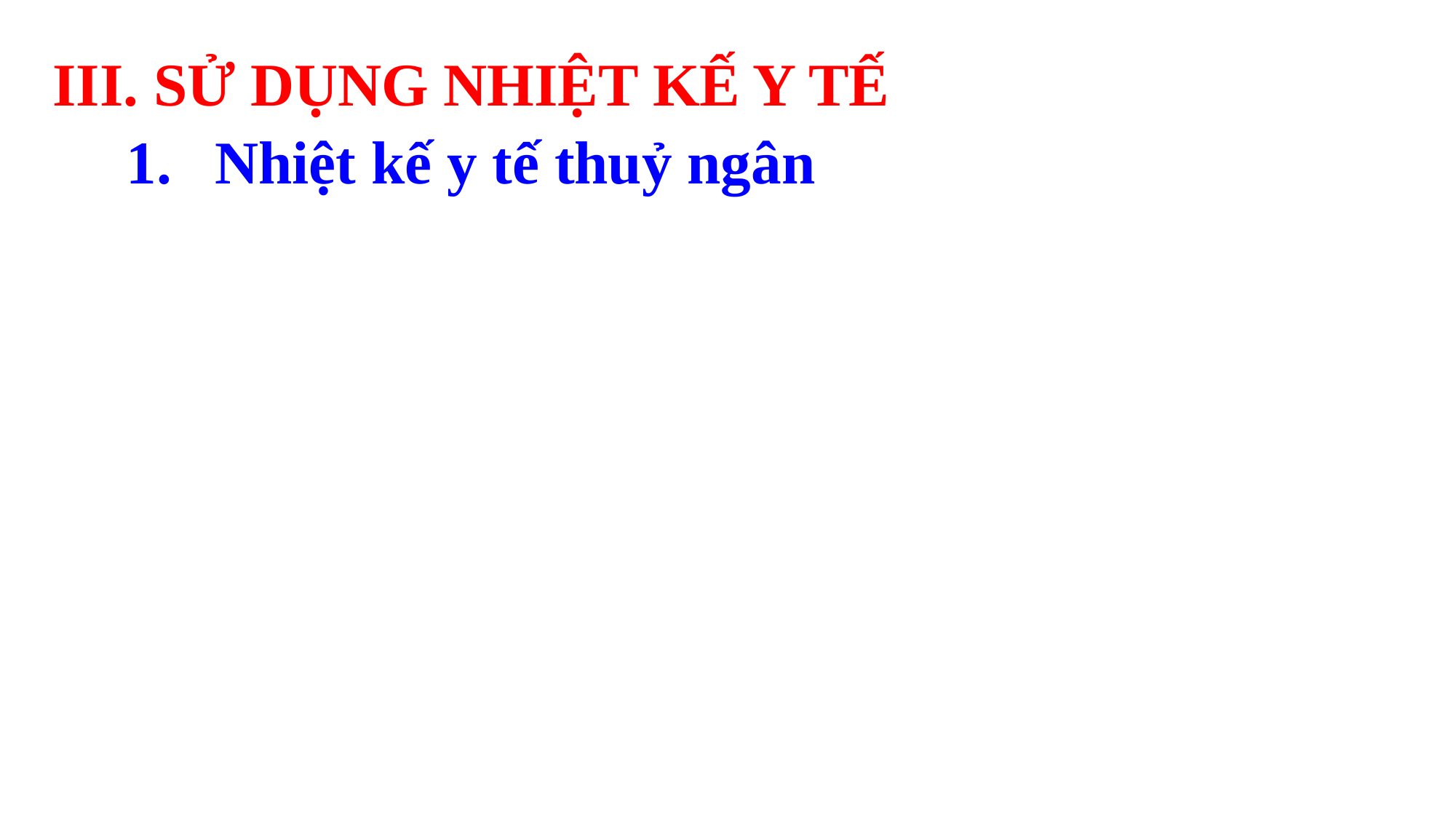

# III. SỬ DỤNG NHIỆT KẾ Y TẾ
Nhiệt kế y tế thuỷ ngân